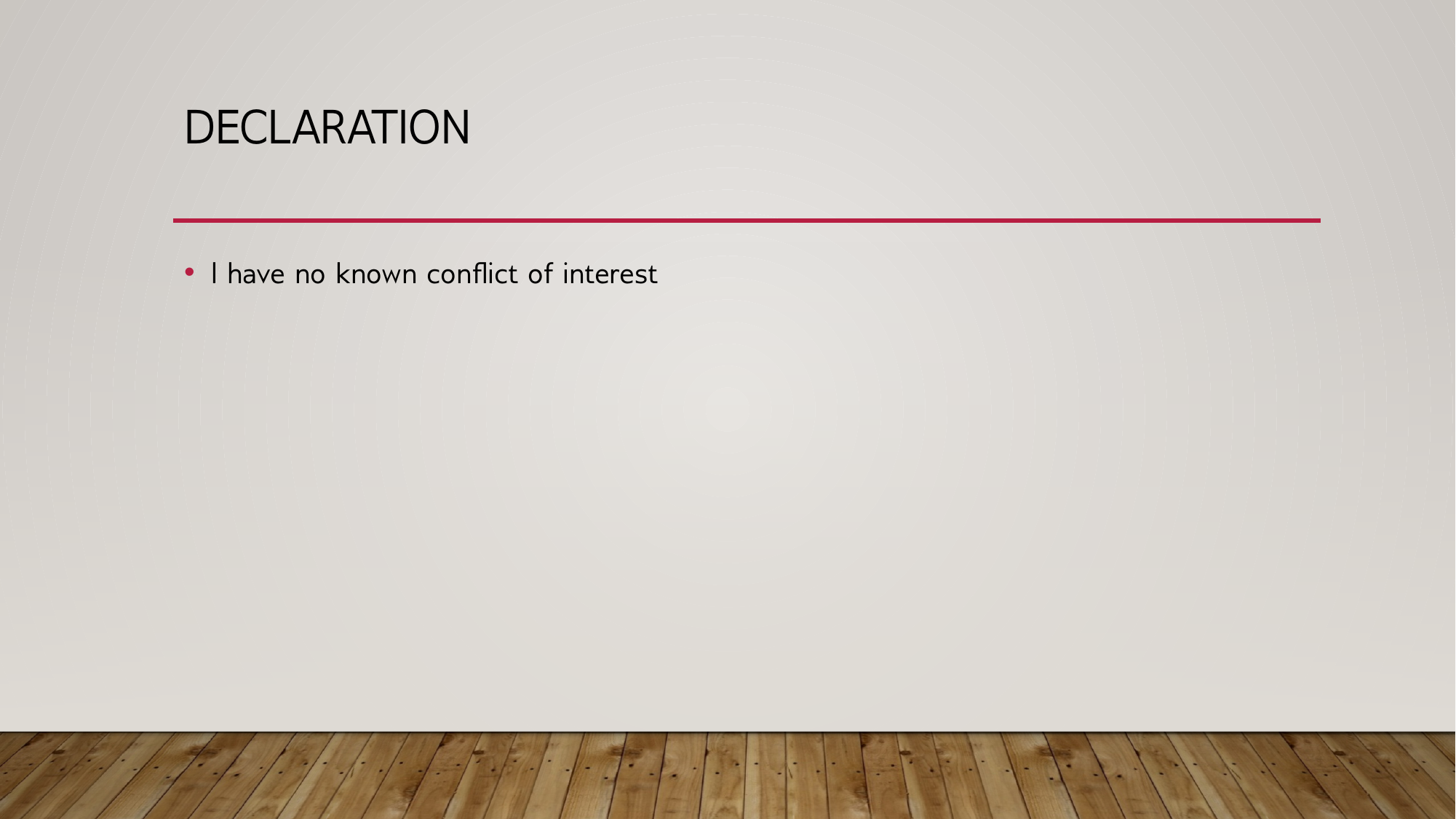

# Declaration
I have no known conflict of interest